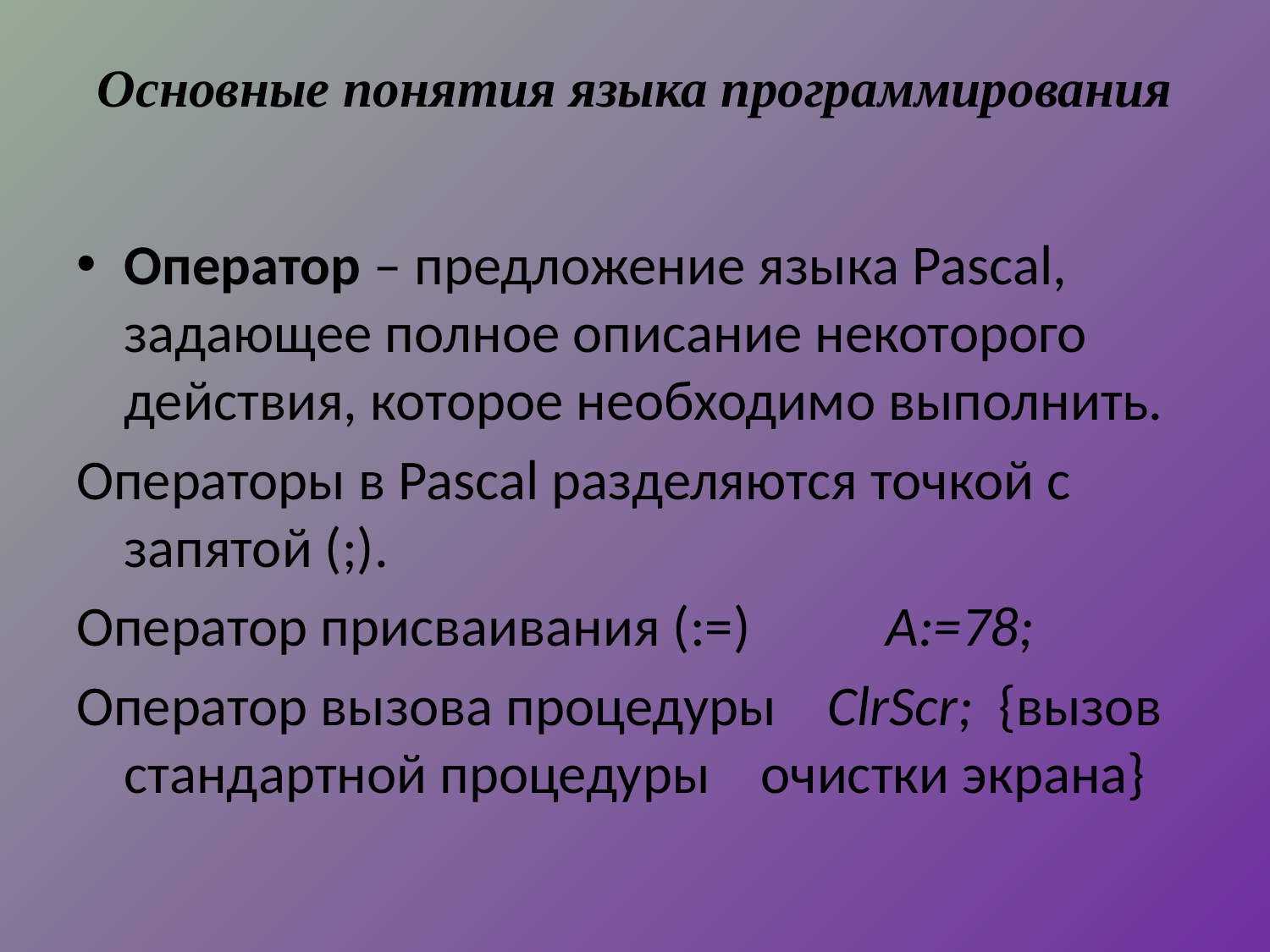

# Основные понятия языка программирования
Оператор – предложение языка Pascal, задающее полное описание некоторого действия, которое необходимо выполнить.
Операторы в Pascal разделяются точкой с запятой (;).
Оператор присваивания (:=)   	А:=78;
Оператор вызова процедуры    ClrScr;  {вызов стандартной процедуры    очистки экрана}